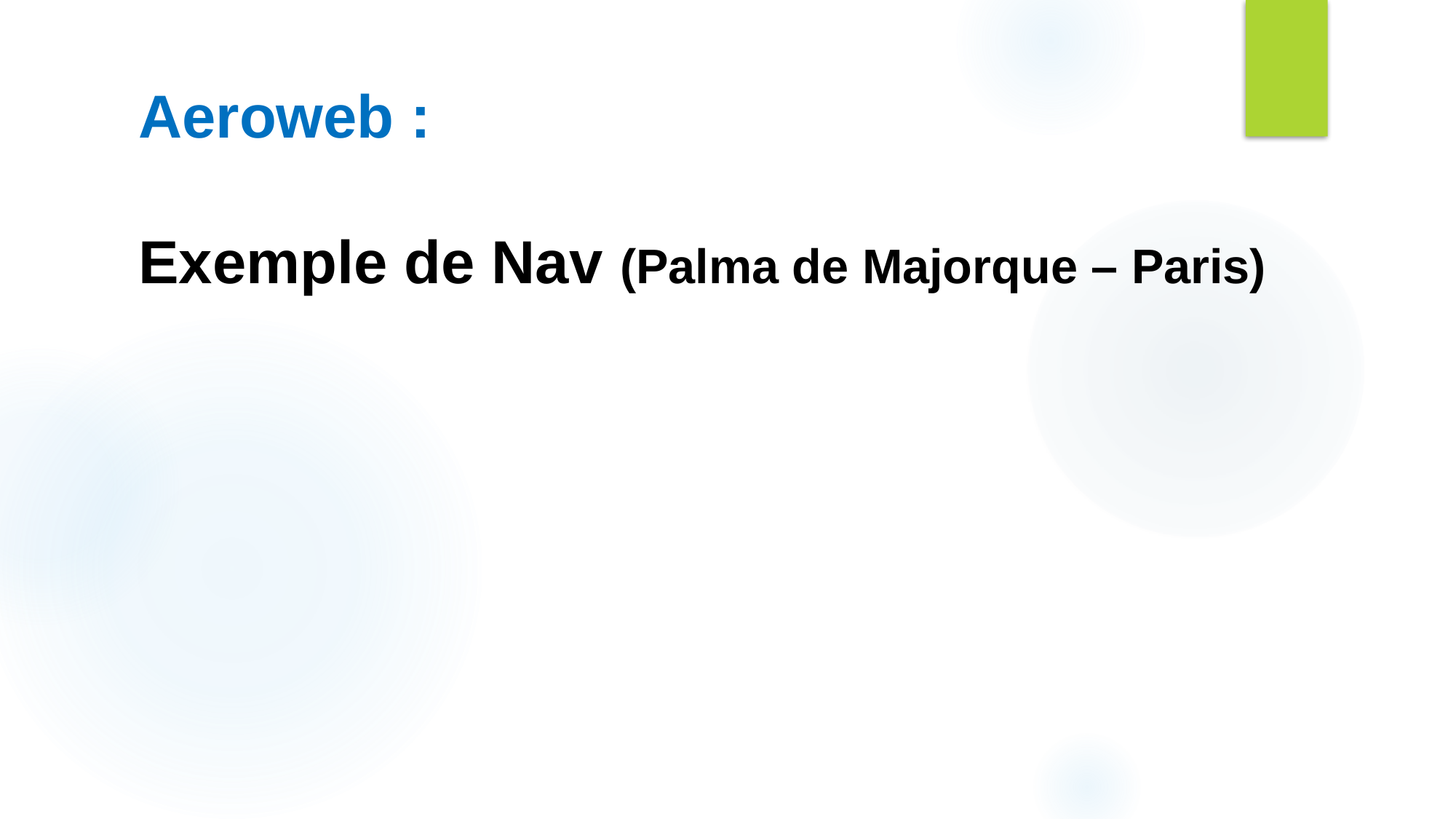

Aeroweb :

Exemple de Nav (Palma de Majorque – Paris)